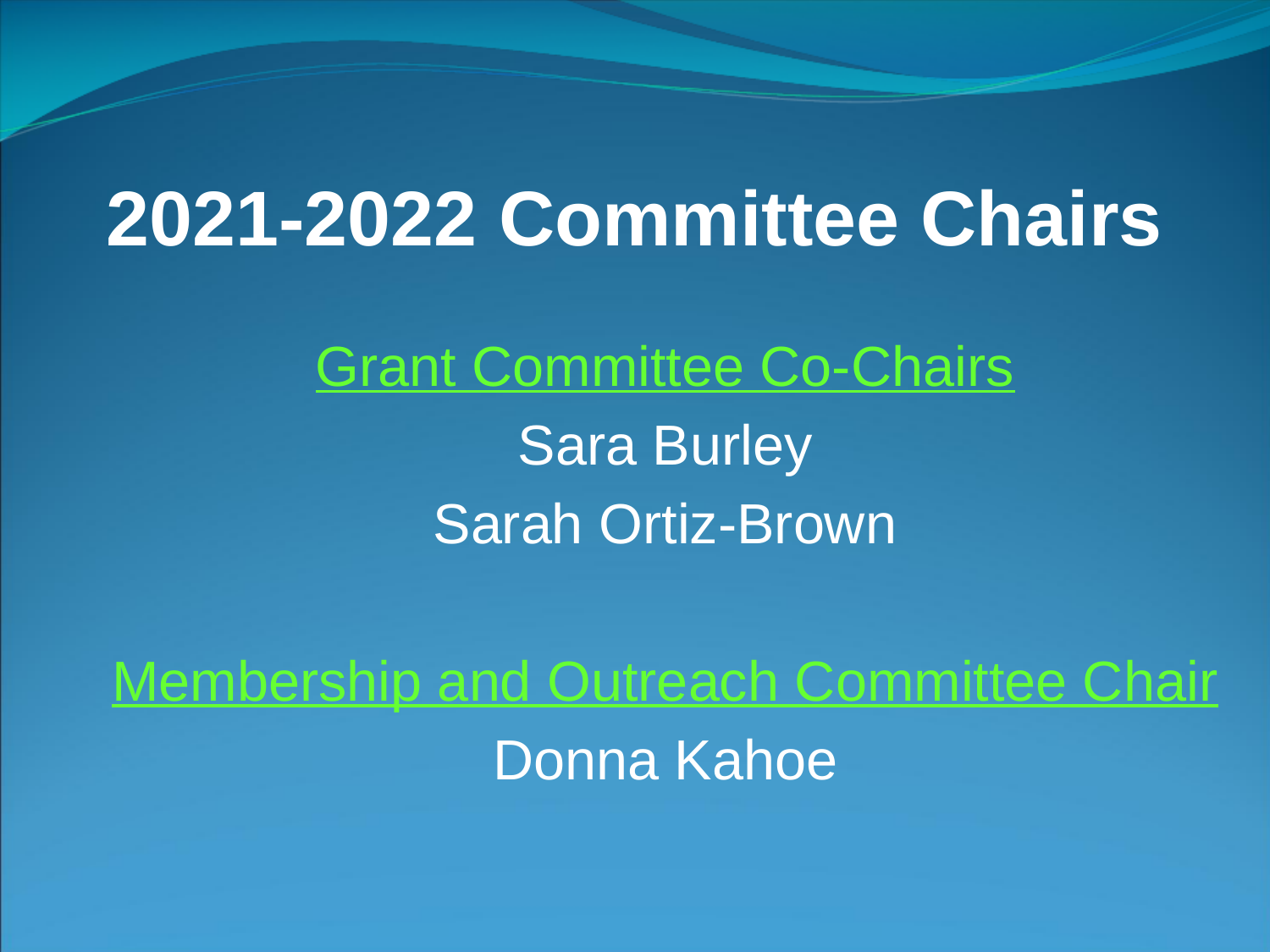

# 2021-2022 Committee Chairs
Grant Committee Co-Chairs
Sara Burley
Sarah Ortiz-Brown

Membership and Outreach Committee Chair
Donna Kahoe